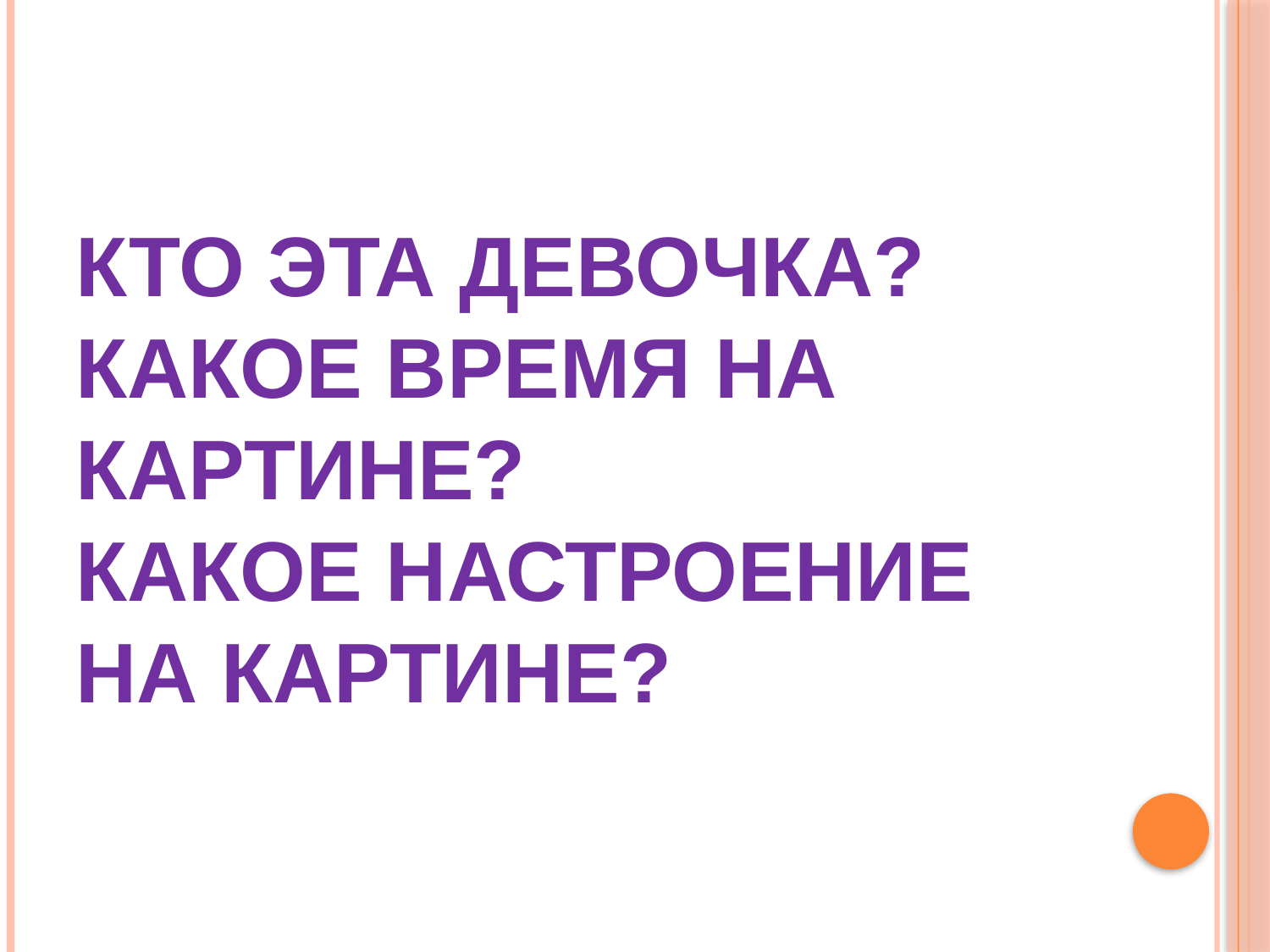

# Кто эта девочка? Какое время на картине? Какое настроение на картине?